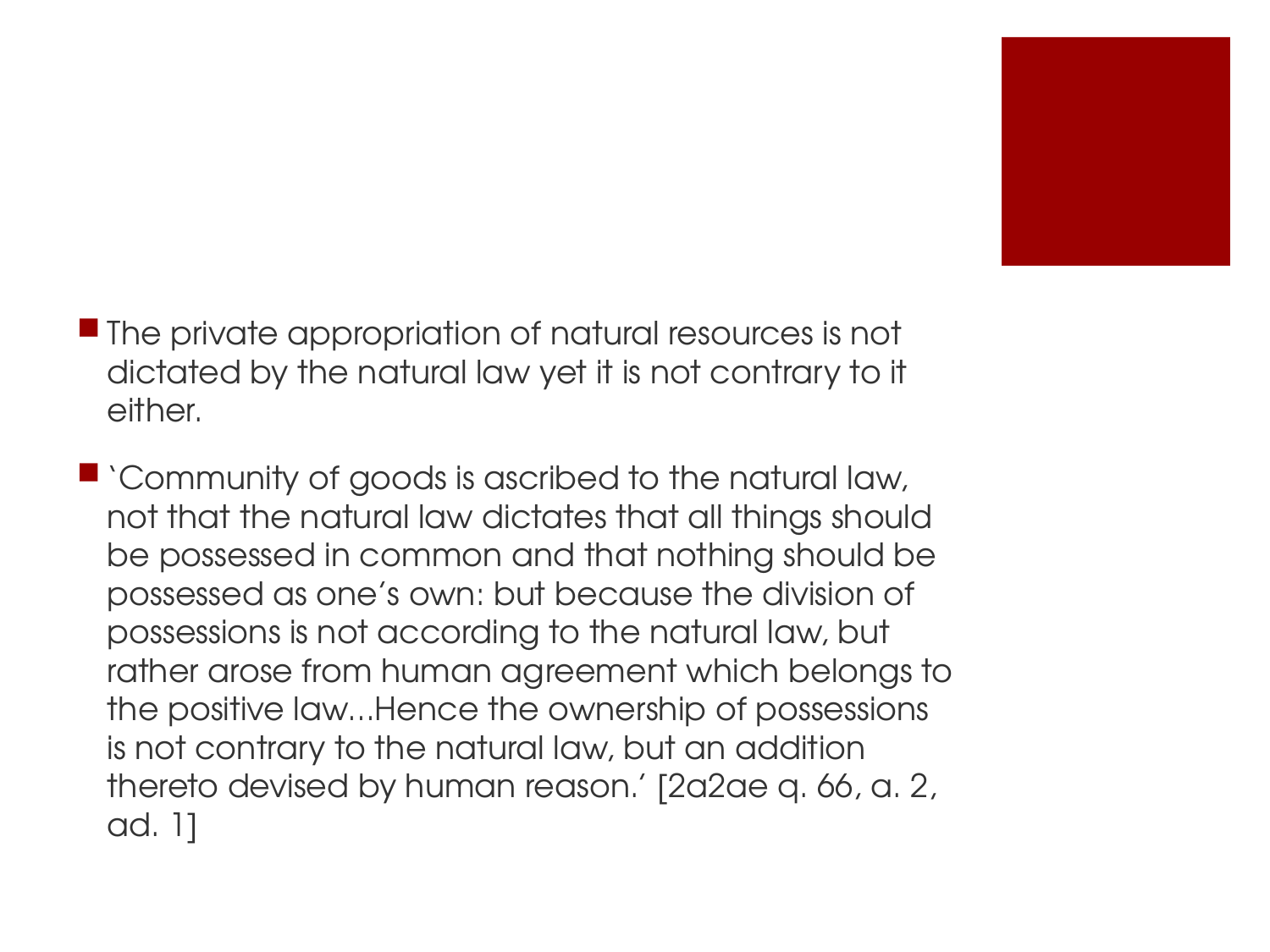

#
The private appropriation of natural resources is not dictated by the natural law yet it is not contrary to it either.
‘Community of goods is ascribed to the natural law, not that the natural law dictates that all things should be possessed in common and that nothing should be possessed as one’s own: but because the division of possessions is not according to the natural law, but rather arose from human agreement which belongs to the positive law…Hence the ownership of possessions is not contrary to the natural law, but an addition thereto devised by human reason.’ [2a2ae q. 66, a. 2, ad. 1]